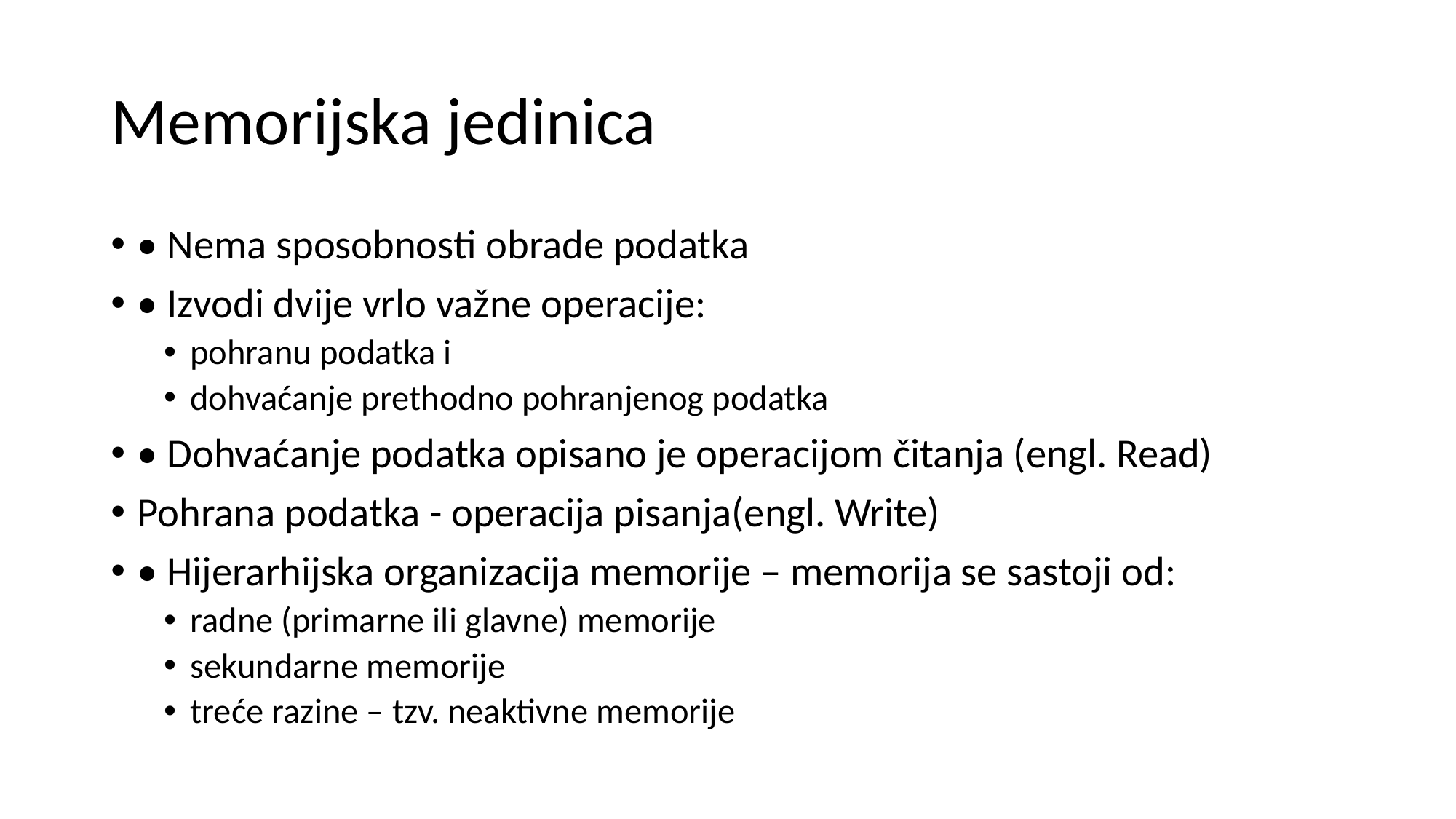

# Memorijska jedinica
• Nema sposobnosti obrade podatka
• Izvodi dvije vrlo važne operacije:
pohranu podatka i
dohvaćanje prethodno pohranjenog podatka
• Dohvaćanje podatka opisano je operacijom čitanja (engl. Read)
Pohrana podatka - operacija pisanja(engl. Write)
• Hijerarhijska organizacija memorije – memorija se sastoji od:
radne (primarne ili glavne) memorije
sekundarne memorije
treće razine – tzv. neaktivne memorije